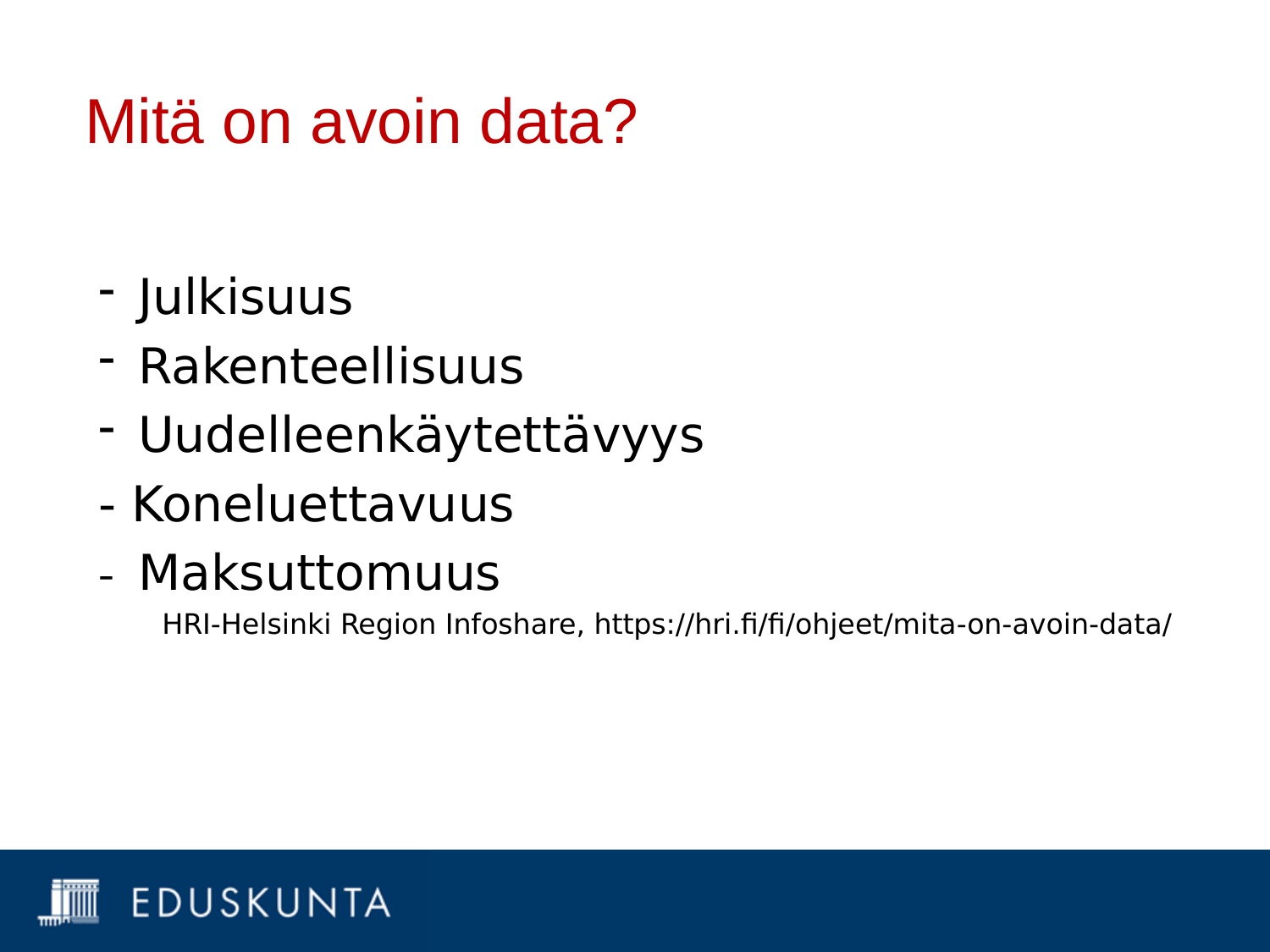

# Mitä on avoin data?

Julkisuus
Rakenteellisuus
Uudelleenkäytettävyys
- Koneluettavuus
Maksuttomuus
HRI-Helsinki Region Infoshare, https://hri.fi/fi/ohjeet/mita-on-avoin-data/